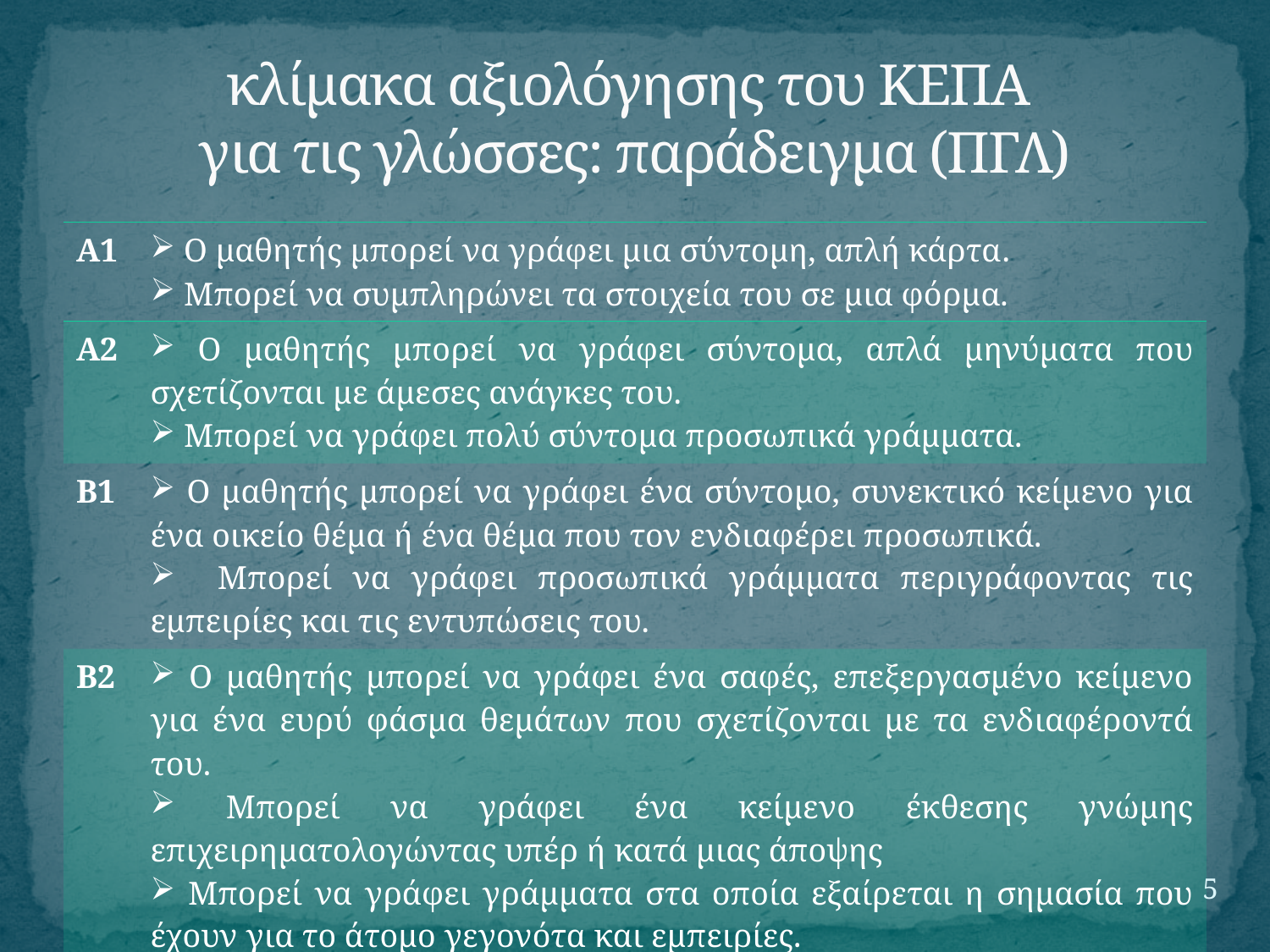

# κλίμακα αξιολόγησης του ΚΕΠΑ για τις γλώσσες: παράδειγμα (ΠΓΛ)
| Α1 | Ο μαθητής μπορεί να γράφει μια σύντομη, απλή κάρτα. Μπορεί να συμπληρώνει τα στοιχεία του σε μια φόρμα. |
| --- | --- |
| Α2 | Ο μαθητής μπορεί να γράφει σύντομα, απλά μηνύματα που σχετίζονται με άμεσες ανάγκες του. Μπορεί να γράφει πολύ σύντομα προσωπικά γράμματα. |
| Β1 | Ο μαθητής μπορεί να γράφει ένα σύντομο, συνεκτικό κείμενο για ένα οικείο θέμα ή ένα θέμα που τον ενδιαφέρει προσωπικά. Μπορεί να γράφει προσωπικά γράμματα περιγράφοντας τις εμπειρίες και τις εντυπώσεις του. |
| B2 | Ο μαθητής μπορεί να γράφει ένα σαφές, επεξεργασμένο κείμενο για ένα ευρύ φάσμα θεμάτων που σχετίζονται με τα ενδιαφέροντά του. Μπορεί να γράφει ένα κείμενο έκθεσης γνώμης επιχειρηματολογώντας υπέρ ή κατά μιας άποψης Μπορεί να γράφει γράμματα στα οποία εξαίρεται η σημασία που έχουν για το άτομο γεγονότα και εμπειρίες. |
5